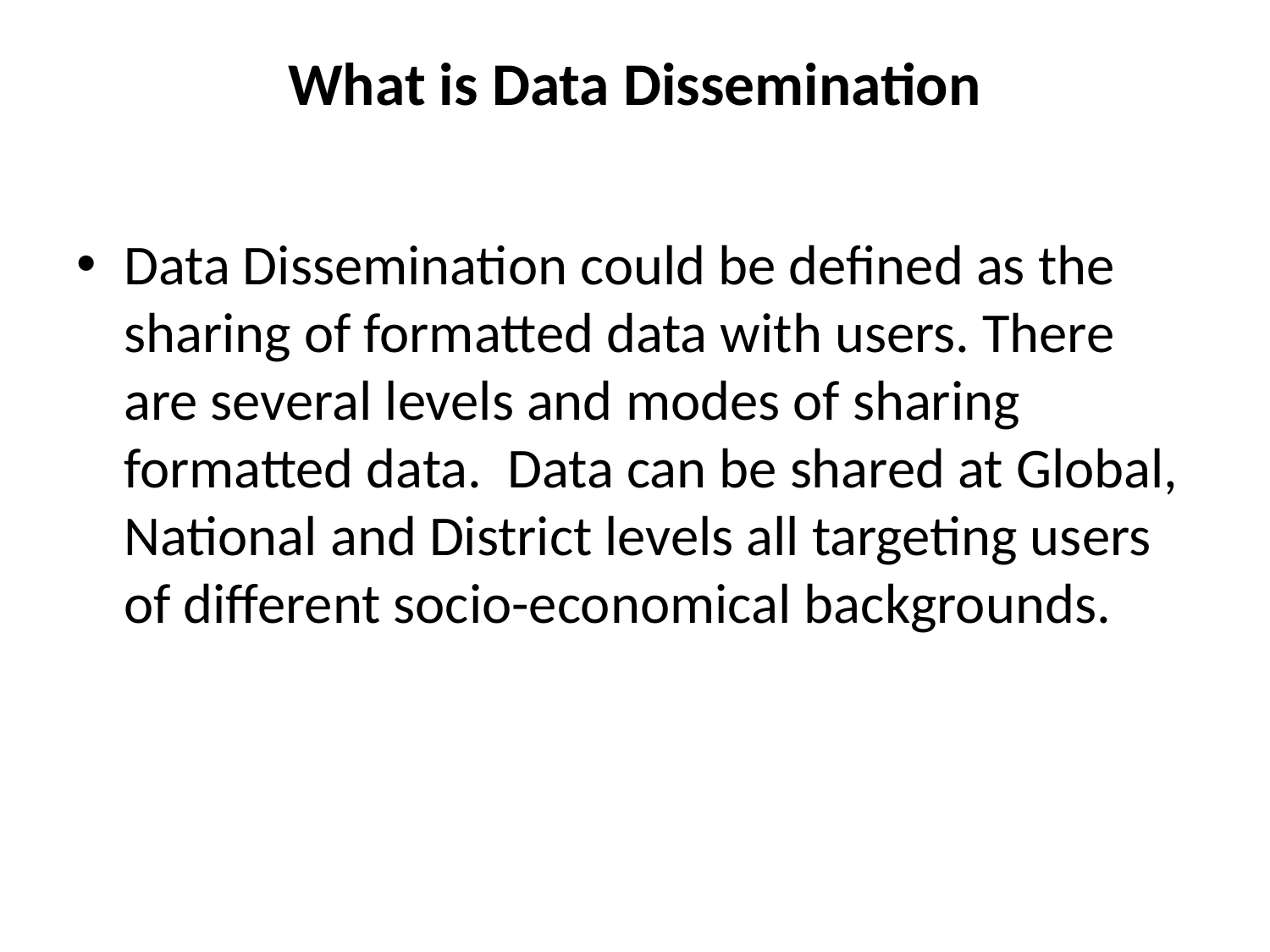

# What is Data Dissemination
Data Dissemination could be defined as the sharing of formatted data with users. There are several levels and modes of sharing formatted data.  Data can be shared at Global, National and District levels all targeting users of different socio-economical backgrounds.